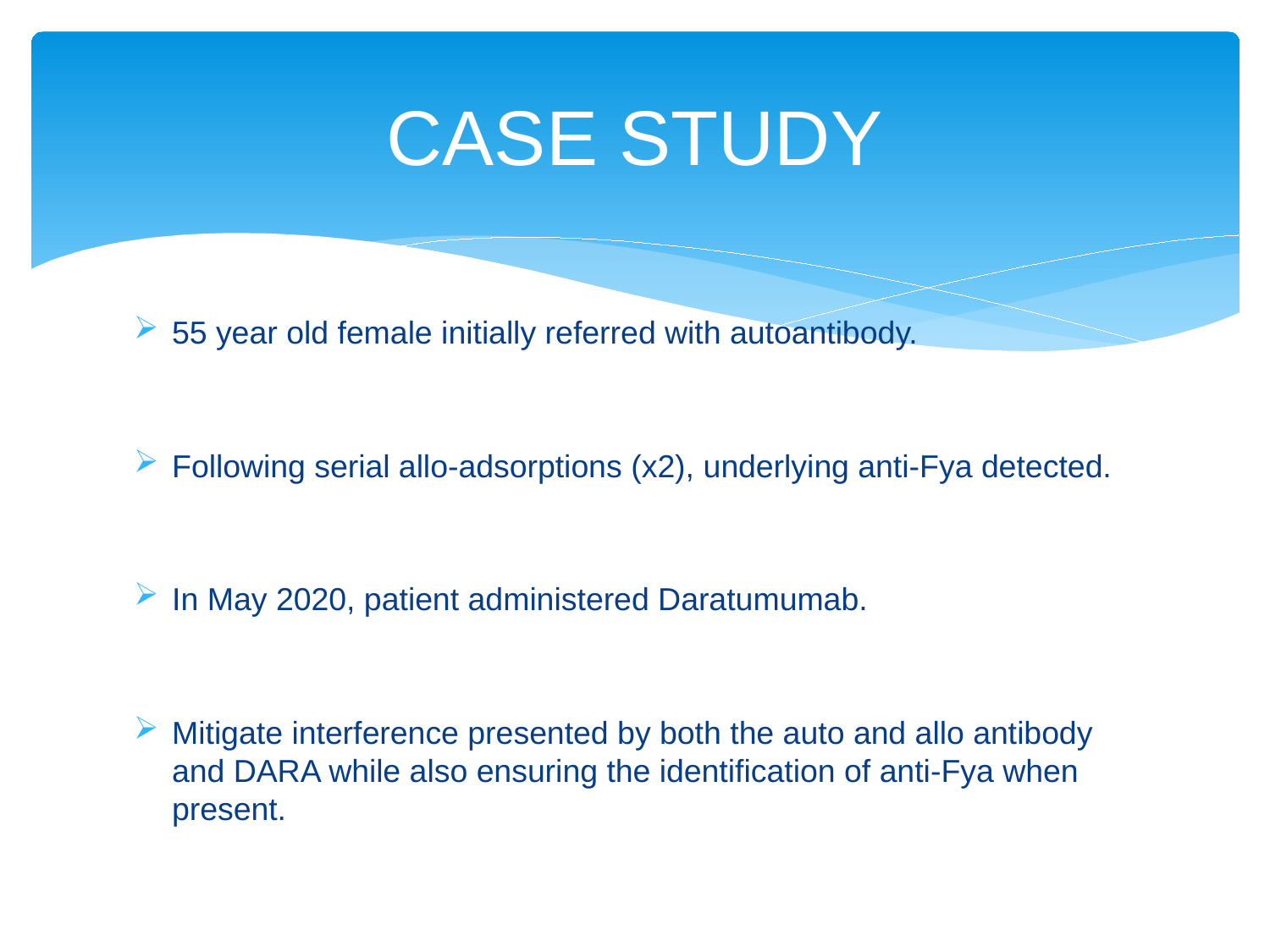

# CASE STUDY
55 year old female initially referred with autoantibody.

Following serial allo-adsorptions (x2), underlying anti-Fya detected.

In May 2020, patient administered Daratumumab.

Mitigate interference presented by both the auto and allo antibody and DARA while also ensuring the identification of anti-Fya when present.